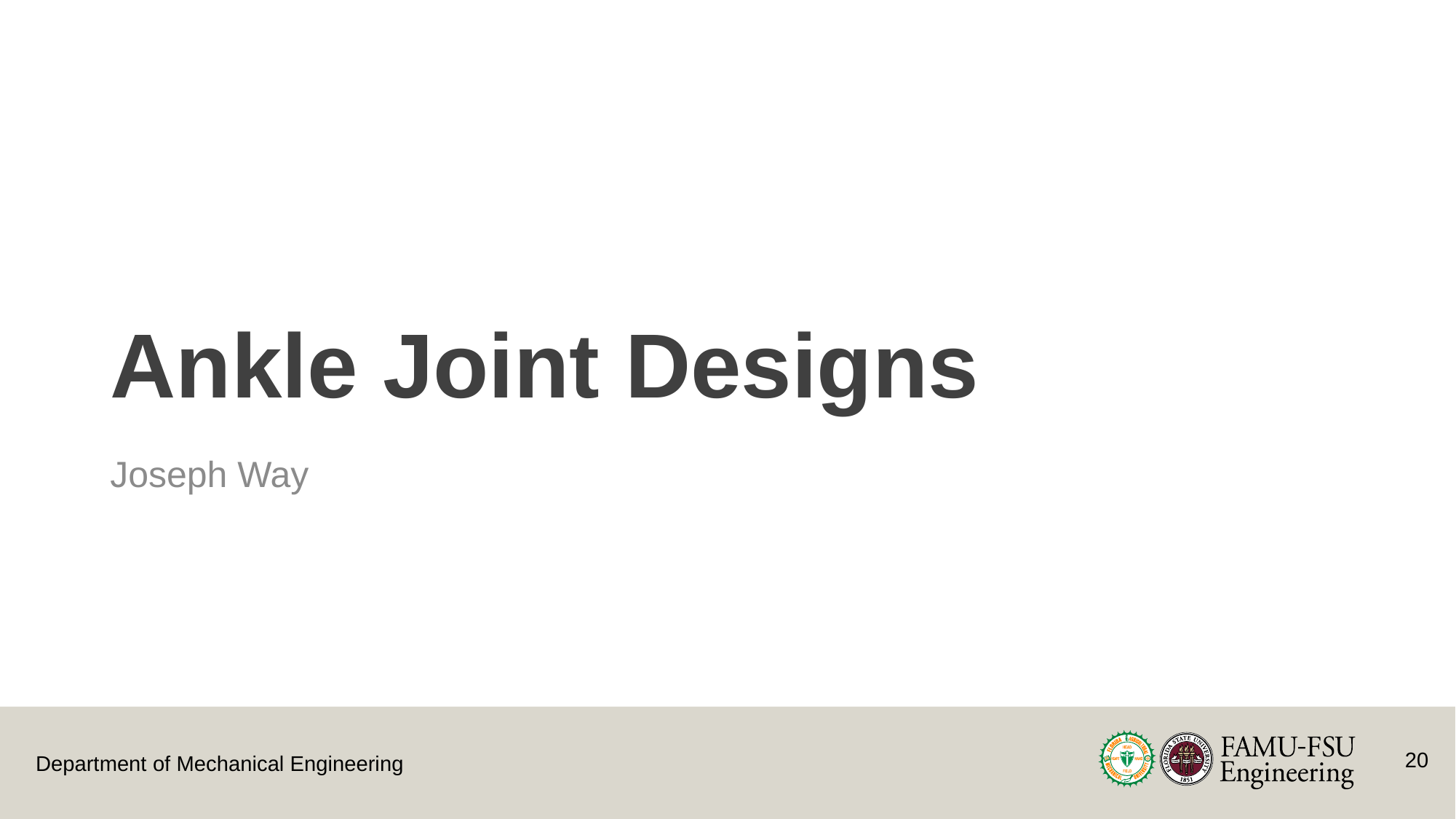

# Ankle Joint Designs
Joseph Way
20